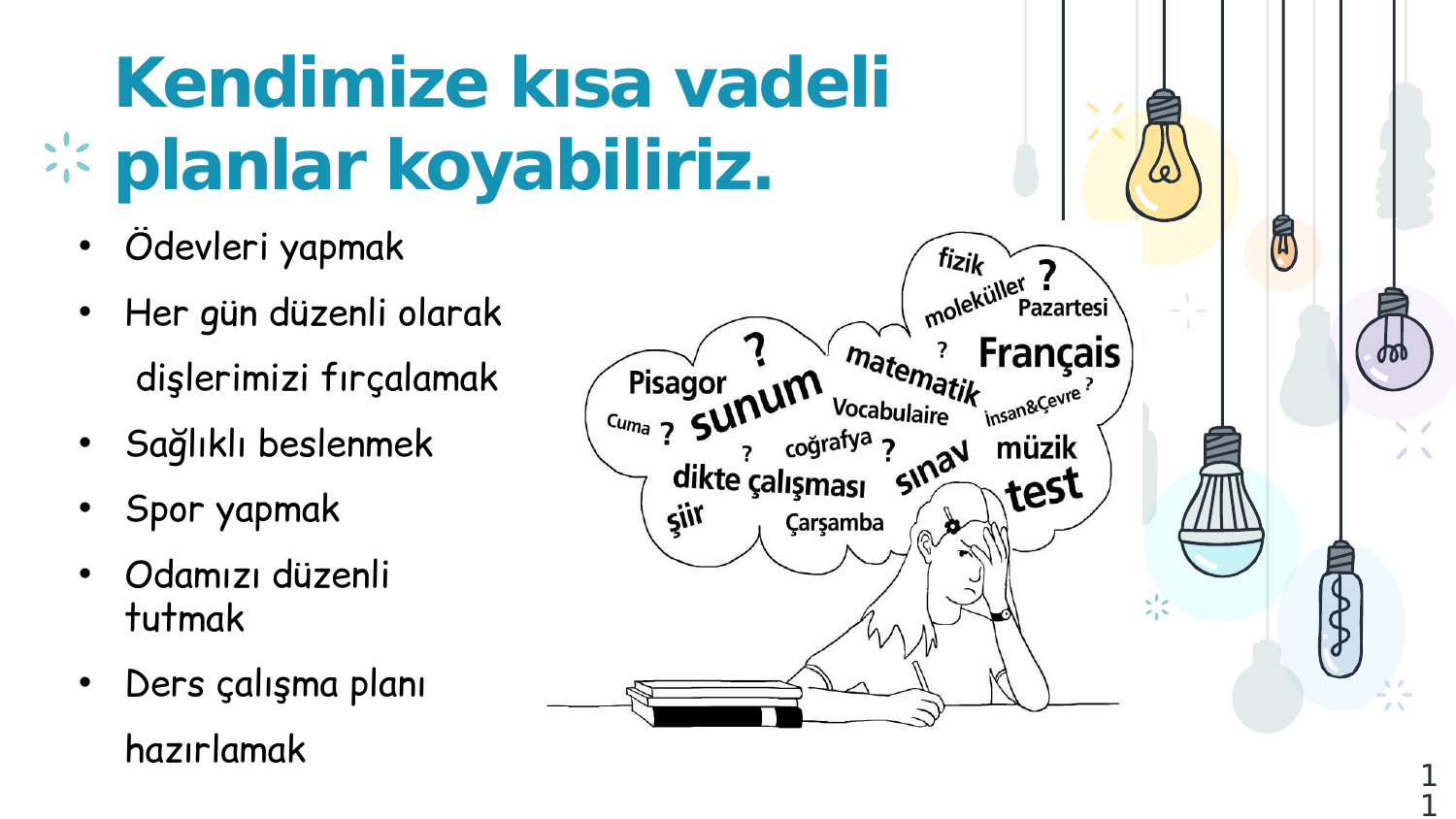

# Kendimize kısa vadeli planlar koyabiliriz.
Ödevleri yapmak
Her gün düzenli olarak  dişlerimizi fırçalamak
Sağlıklı beslenmek
Spor yapmak
Odamızı düzenli tutmak
Ders çalışma planı
hazırlamak

11